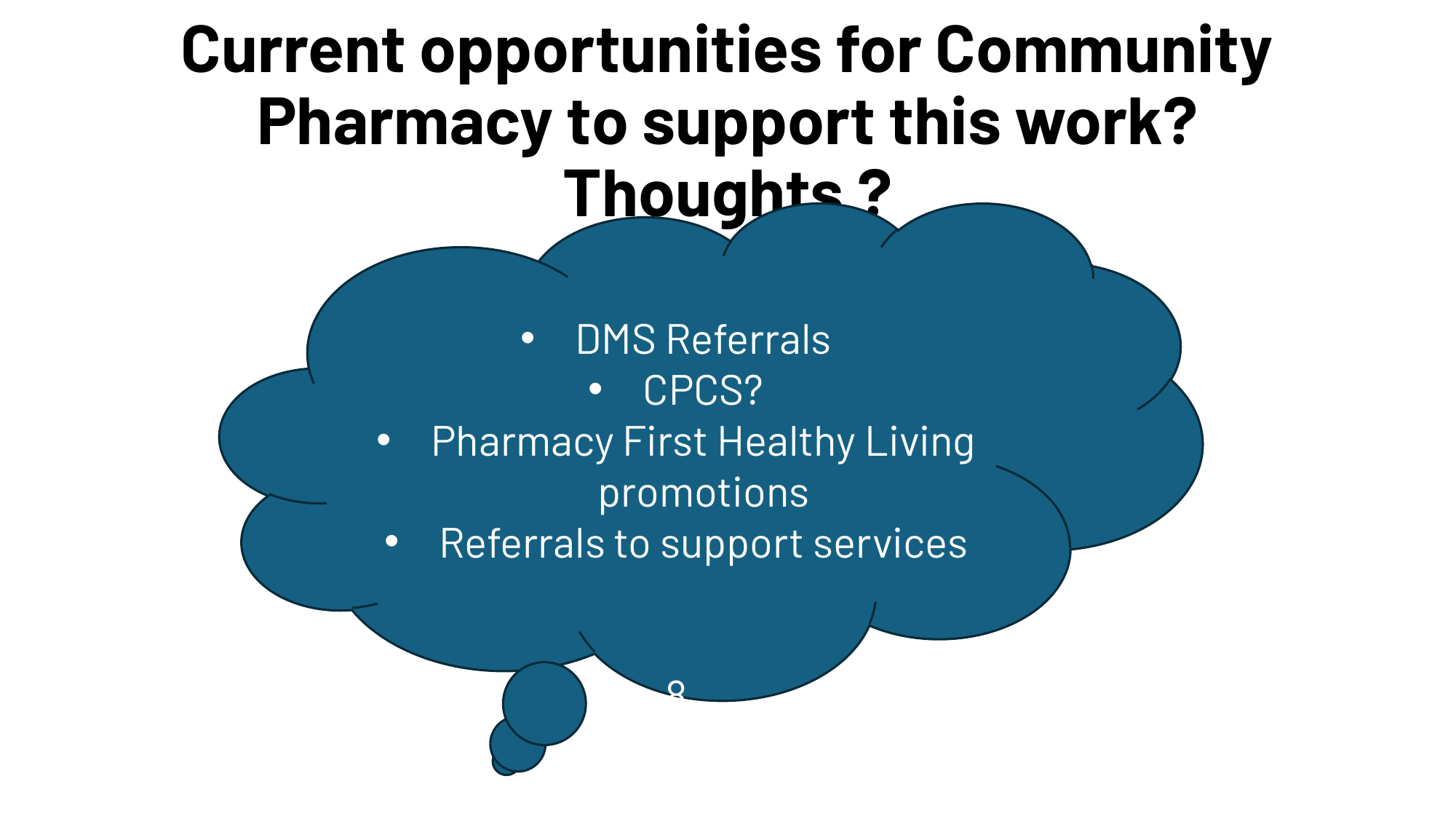

# Current opportunities for Community Pharmacy to support this work? Thoughts ?

DMS Referrals
CPCS?
Pharmacy First Healthy Living promotions
Referrals to support services

8